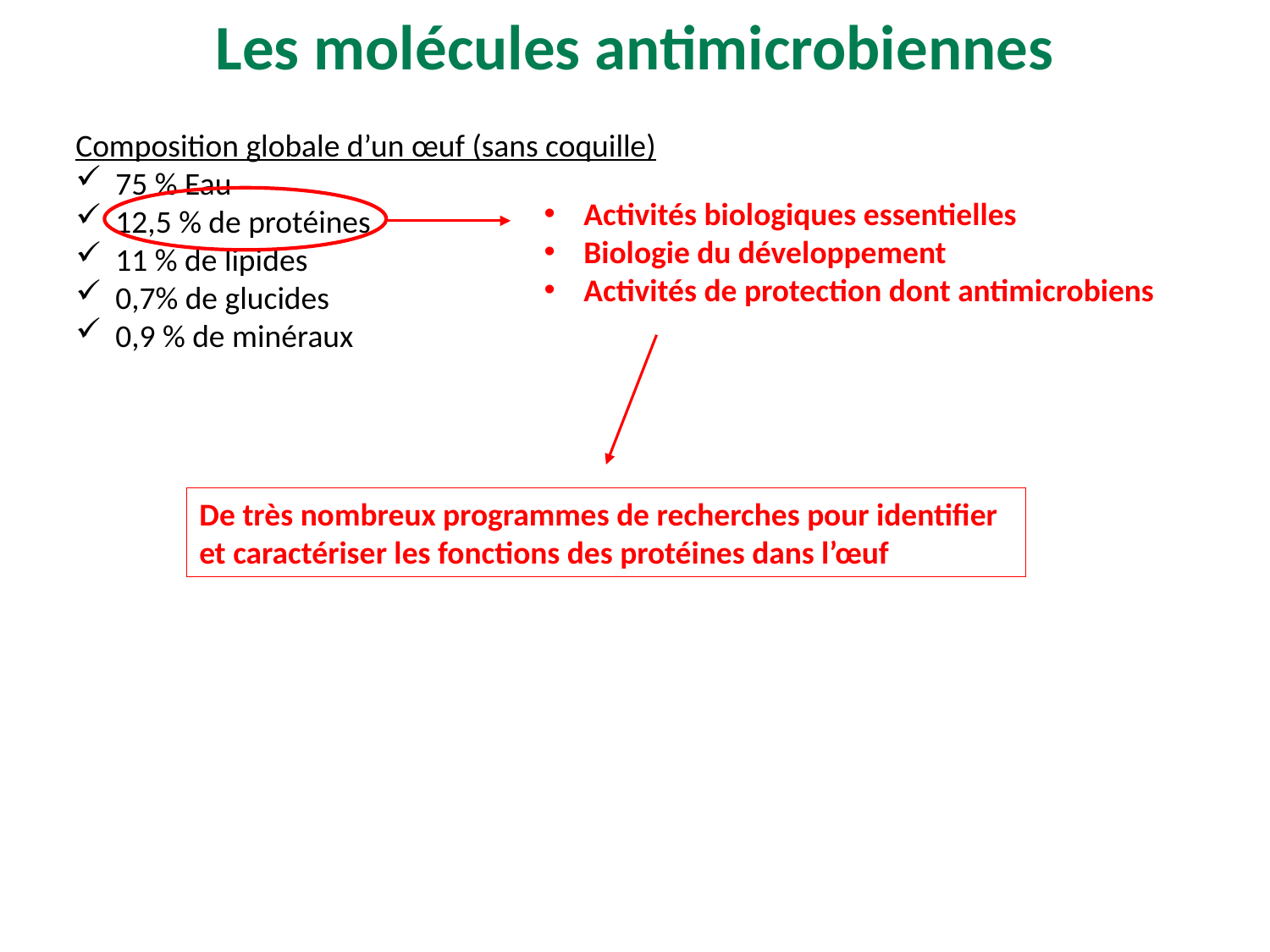

Les molécules antimicrobiennes
Composition globale d’un œuf (sans coquille)
75 % Eau
12,5 % de protéines
11 % de lipides
0,7% de glucides
0,9 % de minéraux

Activités biologiques essentielles
Biologie du développement
Activités de protection dont antimicrobiens
De très nombreux programmes de recherches pour identifier et caractériser les fonctions des protéines dans l’œuf